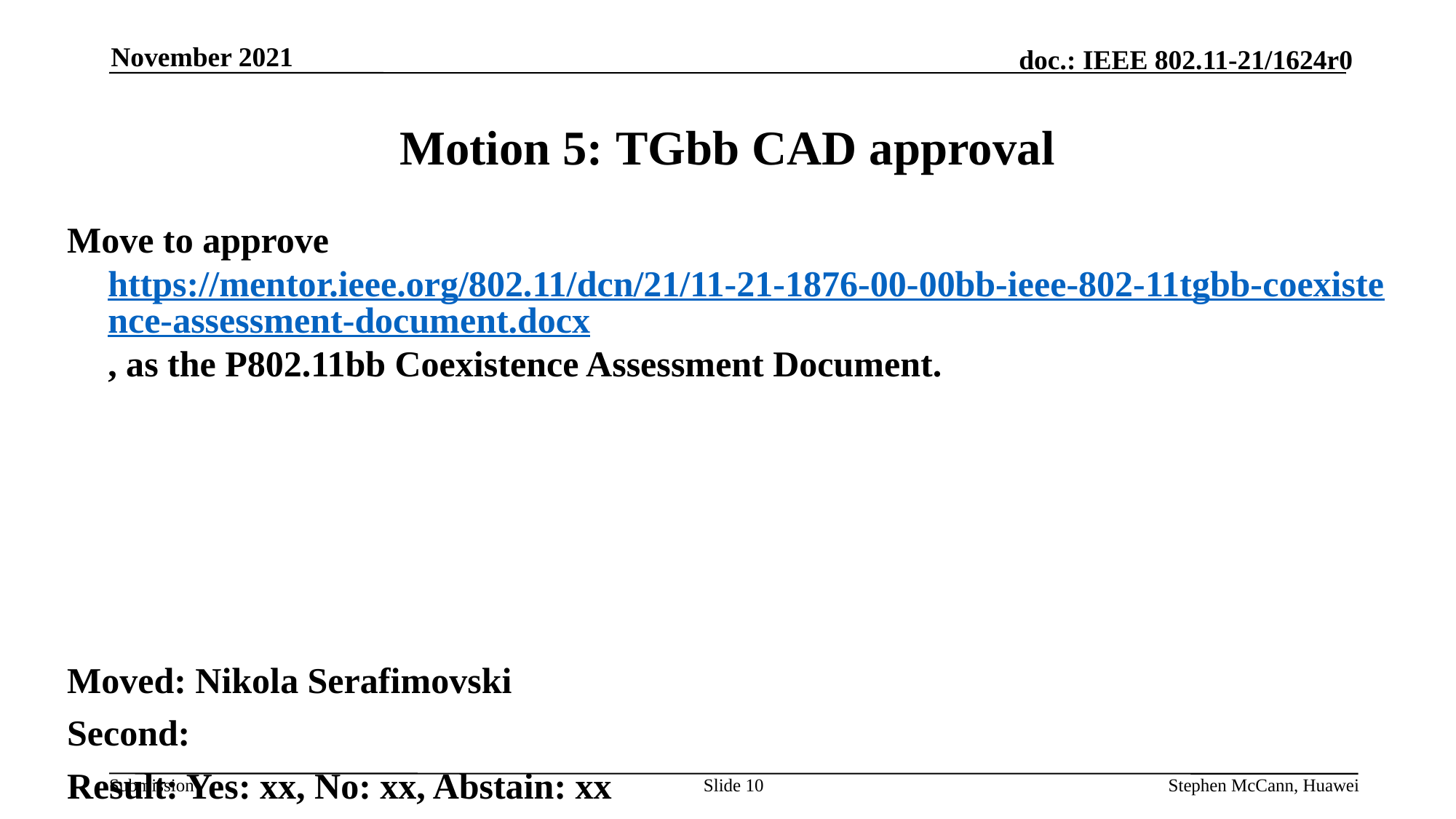

November 2021
# Motion 5: TGbb CAD approval
Move to approve https://mentor.ieee.org/802.11/dcn/21/11-21-1876-00-00bb-ieee-802-11tgbb-coexistence-assessment-document.docx, as the P802.11bb Coexistence Assessment Document.

Moved: Nikola Serafimovski
Second:
Result: Yes: xx, No: xx, Abstain: xx

Slide 10
Stephen McCann, Huawei